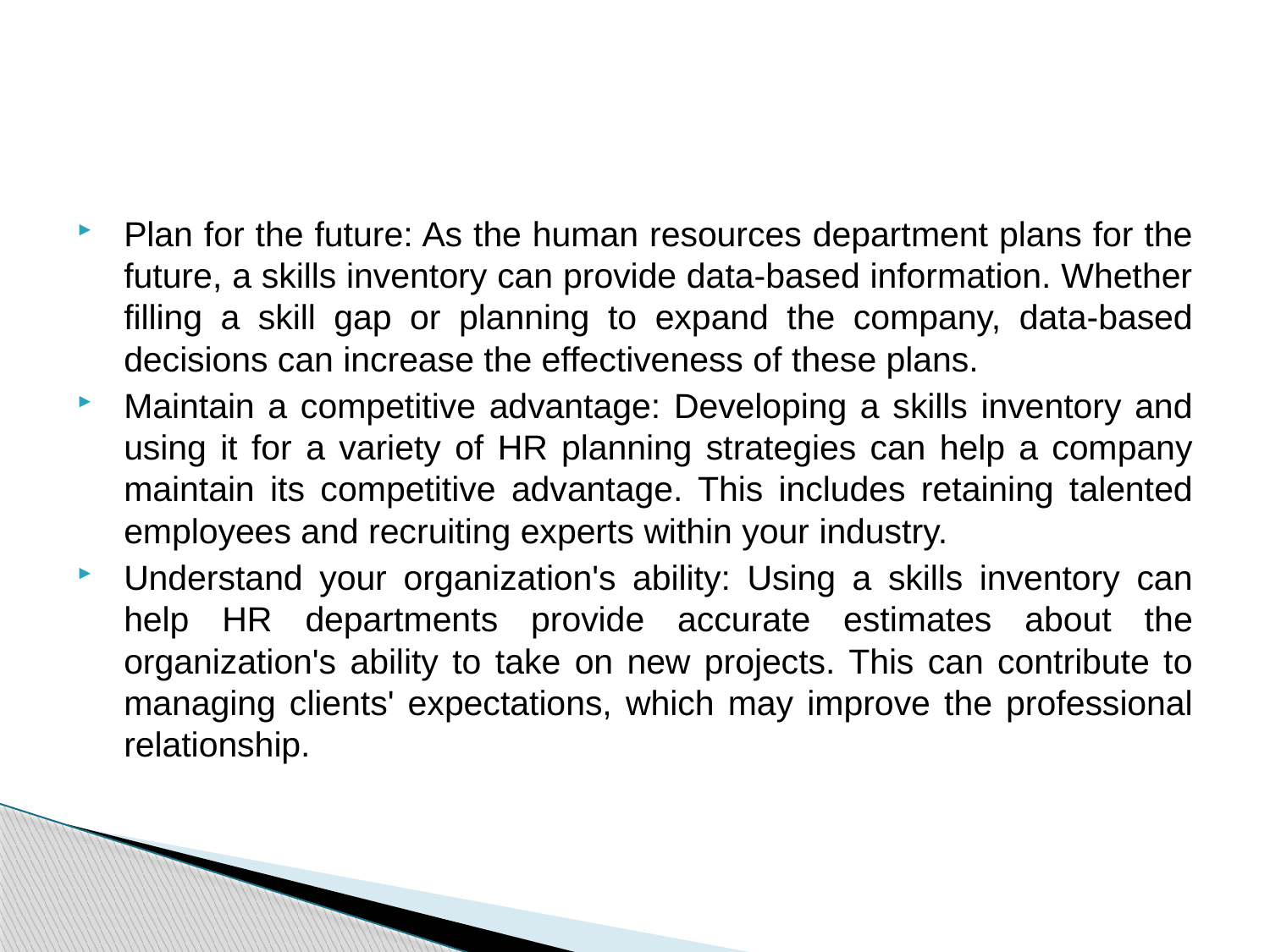

#
Plan for the future: As the human resources department plans for the future, a skills inventory can provide data-based information. Whether filling a skill gap or planning to expand the company, data-based decisions can increase the effectiveness of these plans.
Maintain a competitive advantage: Developing a skills inventory and using it for a variety of HR planning strategies can help a company maintain its competitive advantage. This includes retaining talented employees and recruiting experts within your industry.
Understand your organization's ability: Using a skills inventory can help HR departments provide accurate estimates about the organization's ability to take on new projects. This can contribute to managing clients' expectations, which may improve the professional relationship.